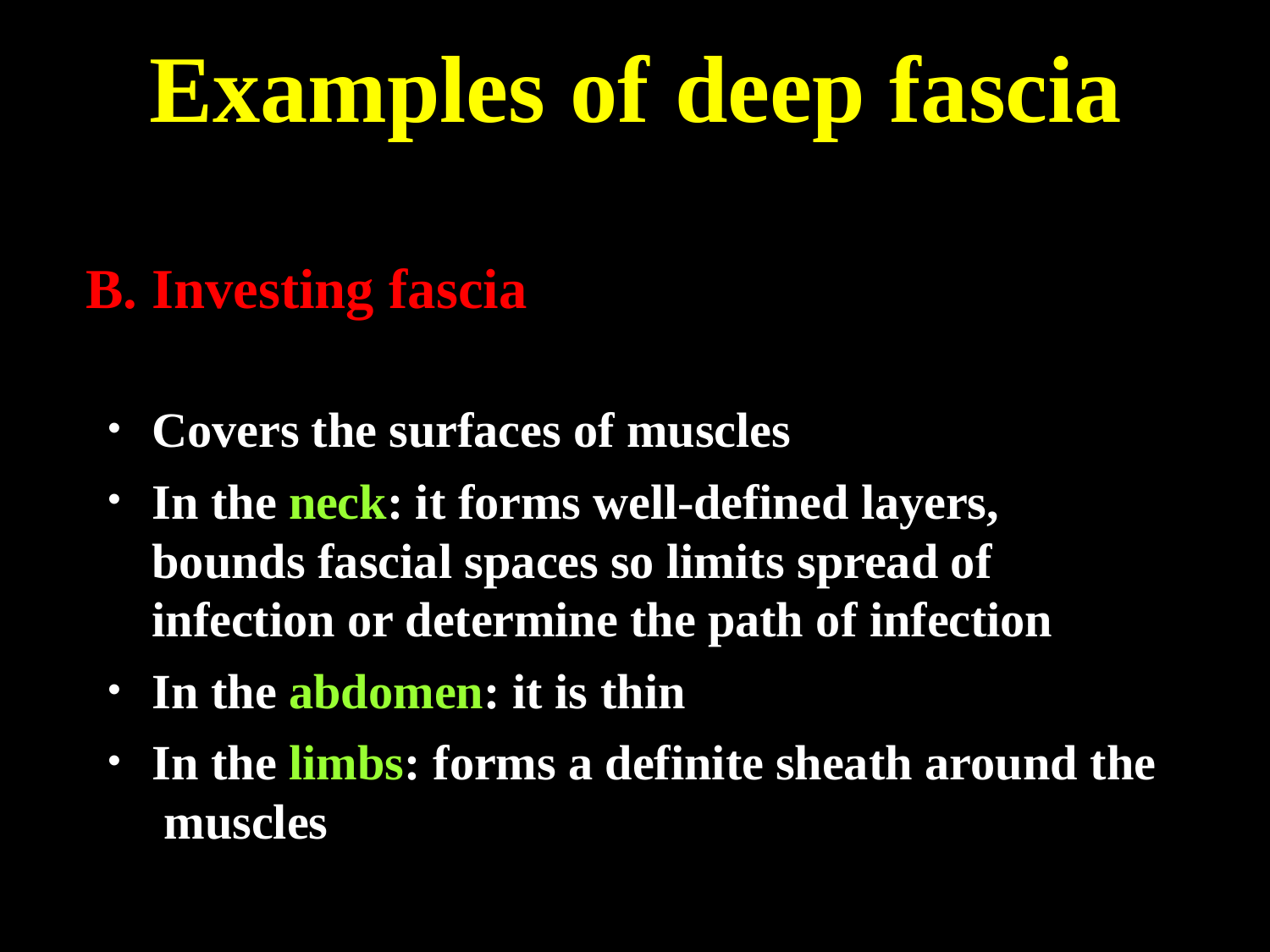

# Examples of	deep fascia
B. Investing fascia
Covers the surfaces of muscles
In the neck: it forms well-defined layers,  bounds fascial spaces so limits spread of  infection or determine the path of infection
In the abdomen: it is thin
In the limbs: forms a definite sheath around the  muscles
•
•
•
•